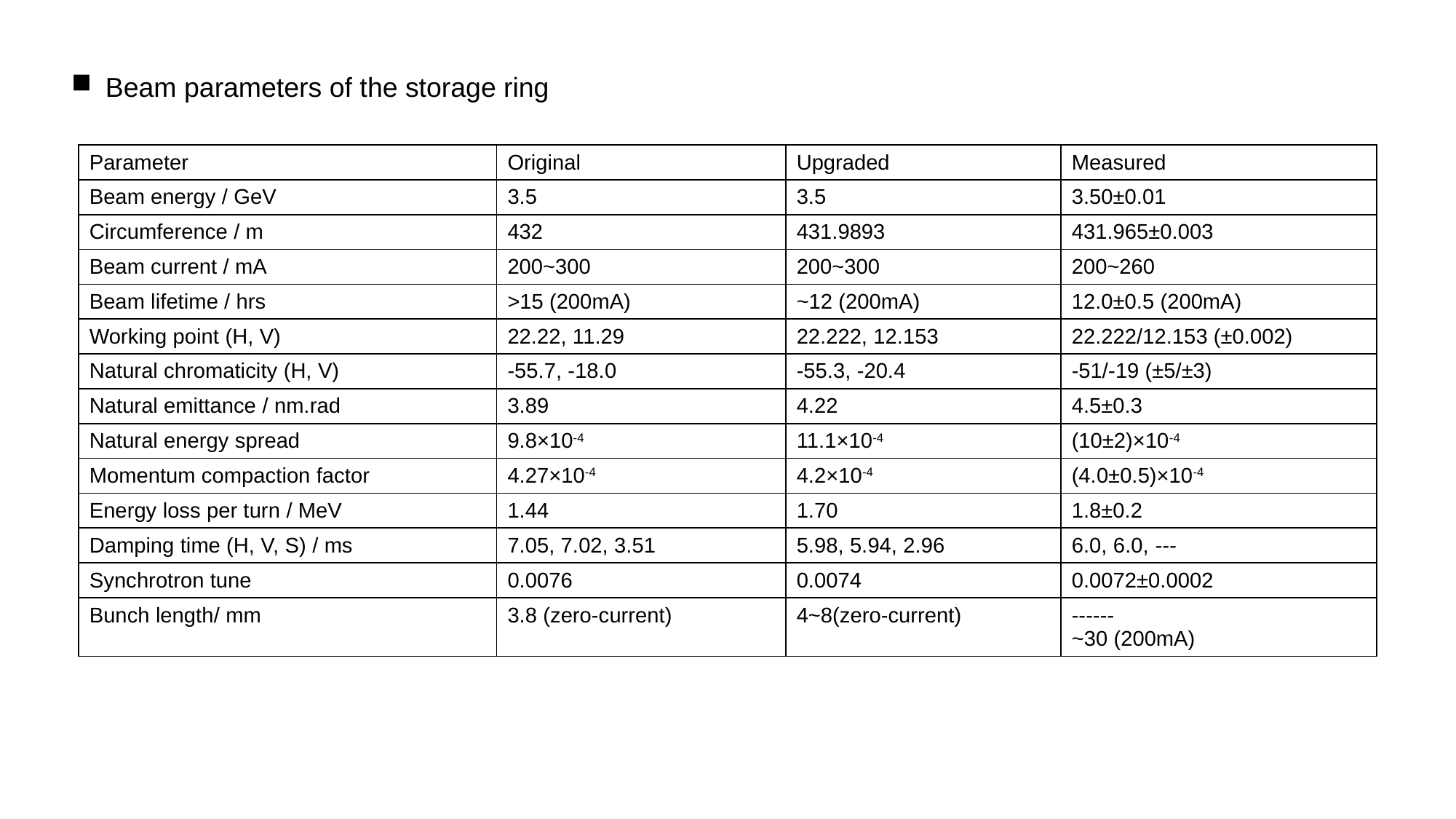

Beam parameters of the storage ring
| Parameter | Original | Upgraded | Measured |
| --- | --- | --- | --- |
| Beam energy / GeV | 3.5 | 3.5 | 3.50±0.01 |
| Circumference / m | 432 | 431.9893 | 431.965±0.003 |
| Beam current / mA | 200~300 | 200~300 | 200~260 |
| Beam lifetime / hrs | >15 (200mA) | ~12 (200mA) | 12.0±0.5 (200mA) |
| Working point (H, V) | 22.22, 11.29 | 22.222, 12.153 | 22.222/12.153 (±0.002) |
| Natural chromaticity (H, V) | -55.7, -18.0 | -55.3, -20.4 | -51/-19 (±5/±3) |
| Natural emittance / nm.rad | 3.89 | 4.22 | 4.5±0.3 |
| Natural energy spread | 9.8×10-4 | 11.1×10-4 | (10±2)×10-4 |
| Momentum compaction factor | 4.27×10-4 | 4.2×10-4 | (4.0±0.5)×10-4 |
| Energy loss per turn / MeV | 1.44 | 1.70 | 1.8±0.2 |
| Damping time (H, V, S) / ms | 7.05, 7.02, 3.51 | 5.98, 5.94, 2.96 | 6.0, 6.0, --- |
| Synchrotron tune | 0.0076 | 0.0074 | 0.0072±0.0002 |
| Bunch length/ mm | 3.8 (zero-current) | 4~8(zero-current) | ------ ~30 (200mA) |